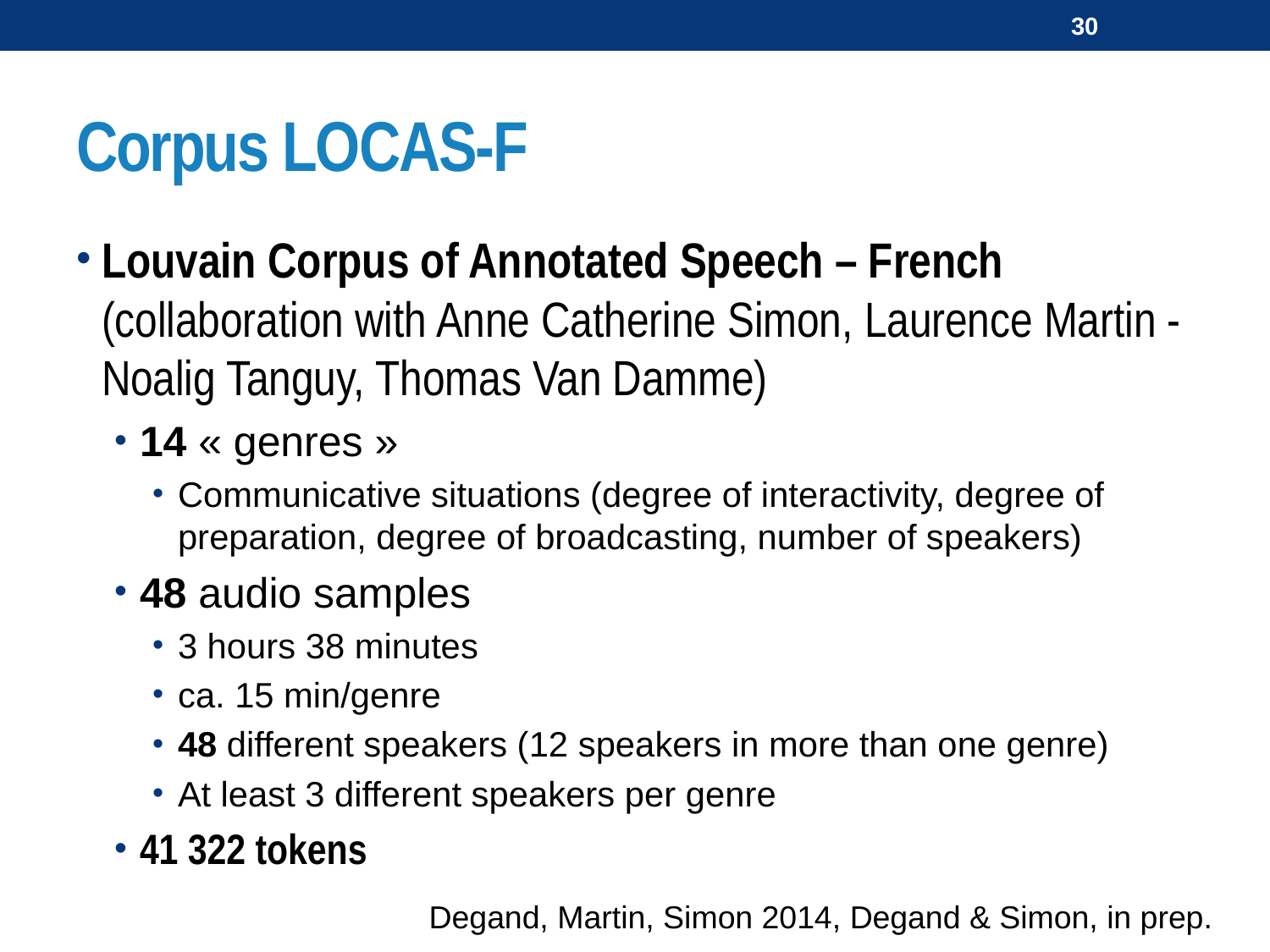

30
# Corpus LOCAS-F
Louvain Corpus of Annotated Speech – French (collaboration with Anne Catherine Simon, Laurence Martin - Noalig Tanguy, Thomas Van Damme)
14 « genres »
Communicative situations (degree of interactivity, degree of preparation, degree of broadcasting, number of speakers)
48 audio samples
3 hours 38 minutes
ca. 15 min/genre
48 different speakers (12 speakers in more than one genre)
At least 3 different speakers per genre
41 322 tokens

Degand, Martin, Simon 2014, Degand & Simon, in prep.